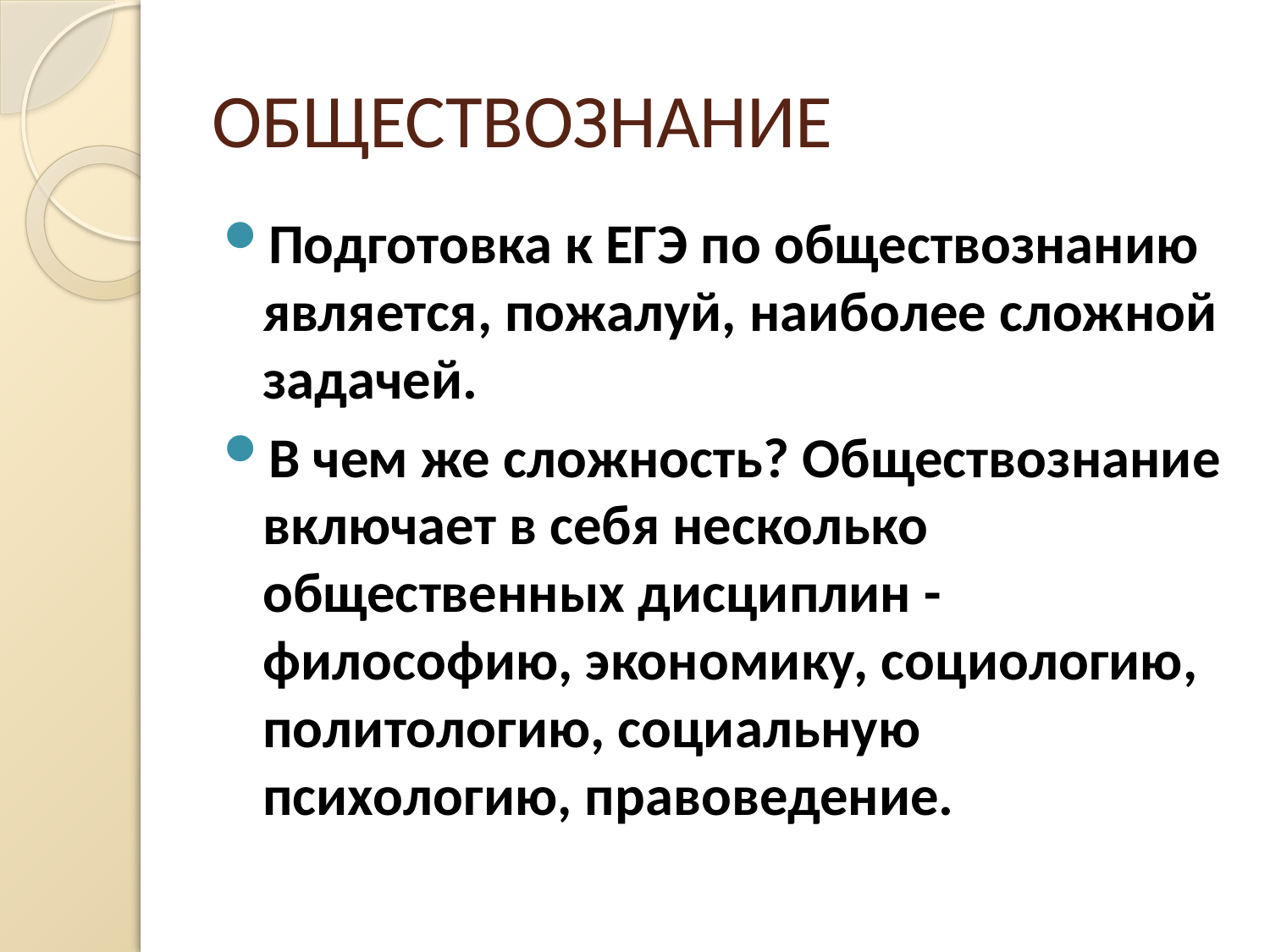

# ОБЩЕСТВОЗНАНИЕ
Подготовка к ЕГЭ по обществознанию является, пожалуй, наиболее сложной задачей.
В чем же сложность? Обществознание включает в себя несколько общественных дисциплин - философию, экономику, социологию, политологию, социальную психологию, правоведение.